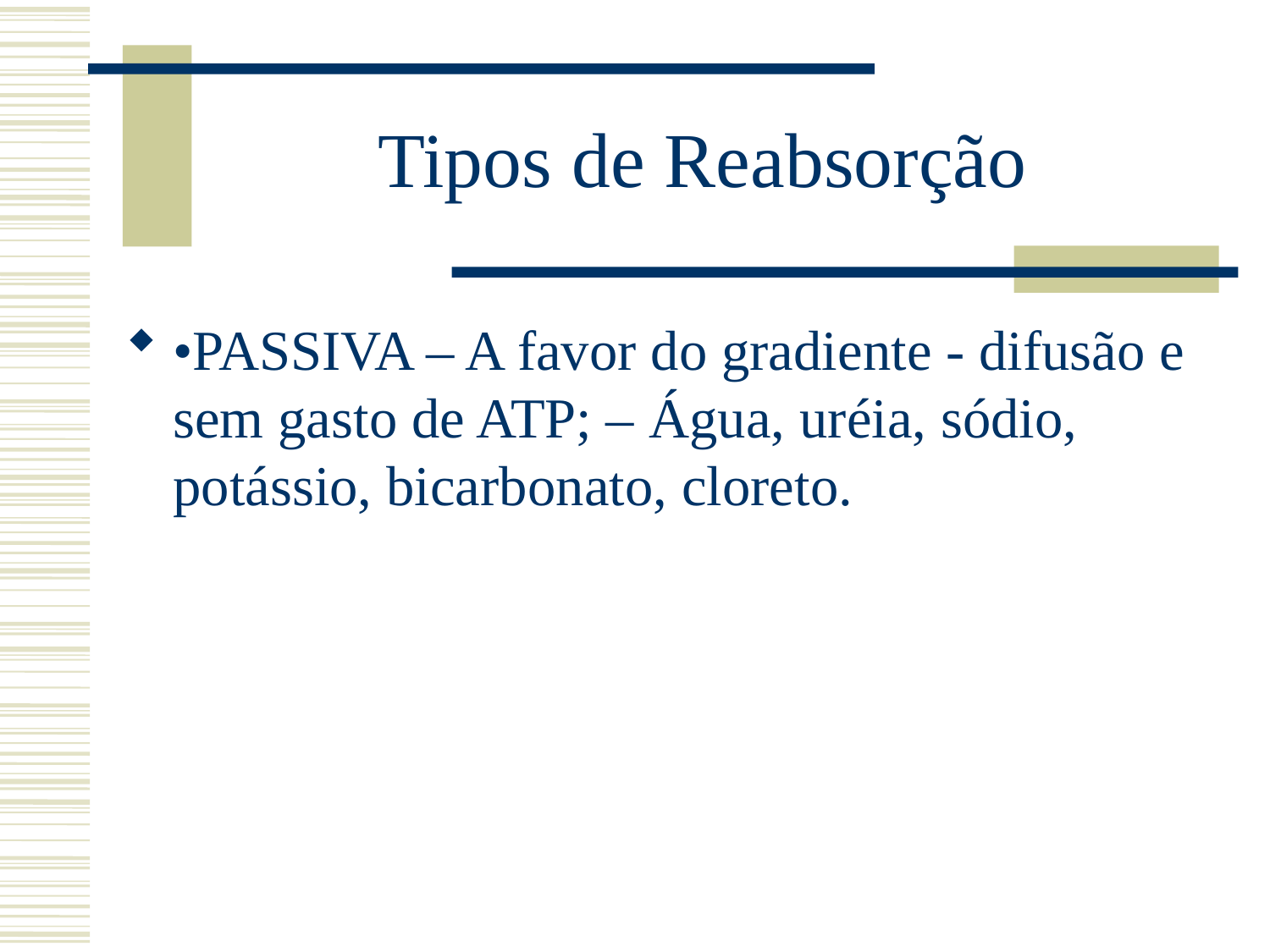

# Tipos de Reabsorção
•PASSIVA – A favor do gradiente - difusão e sem gasto de ATP; – Água, uréia, sódio, potássio, bicarbonato, cloreto.